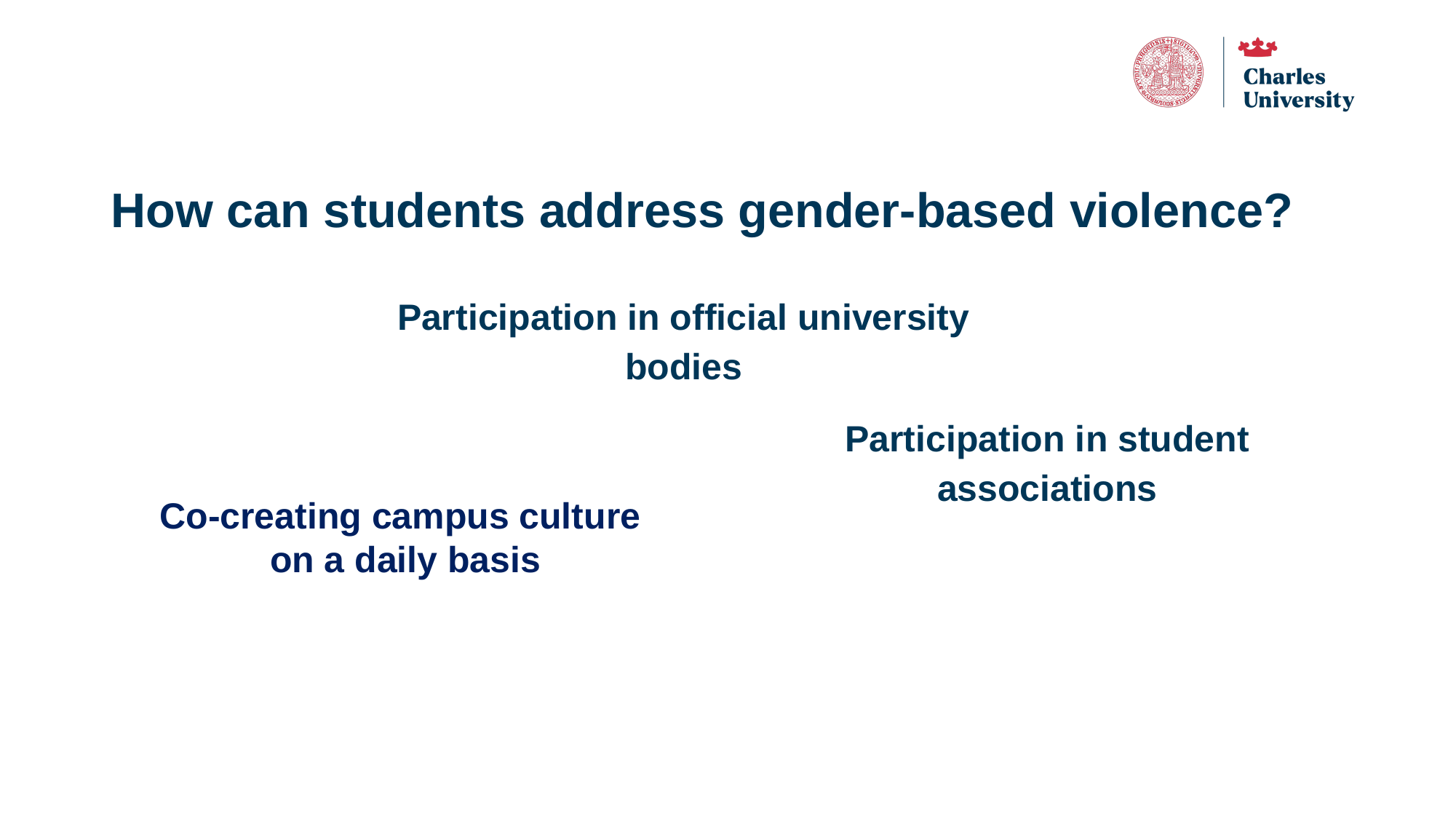

# How can students address gender-based violence?
Participation in official university bodies
Participation in student associations
Co-creating campus culture
on a daily basis